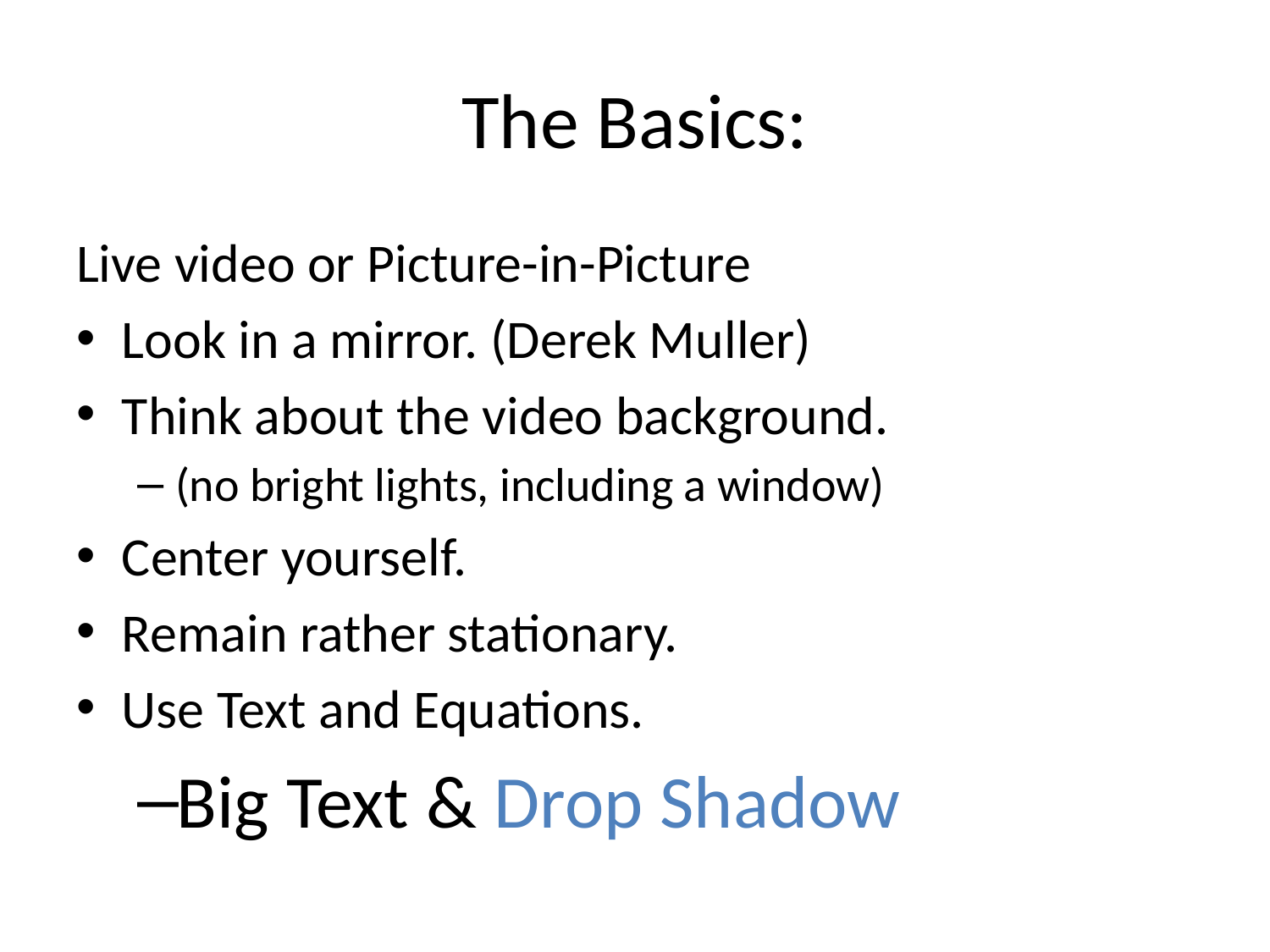

# The Basics:
Live video or Picture-in-Picture
Look in a mirror. (Derek Muller)
Think about the video background.
(no bright lights, including a window)
Center yourself.
Remain rather stationary.
Use Text and Equations.
Big Text & Drop Shadow